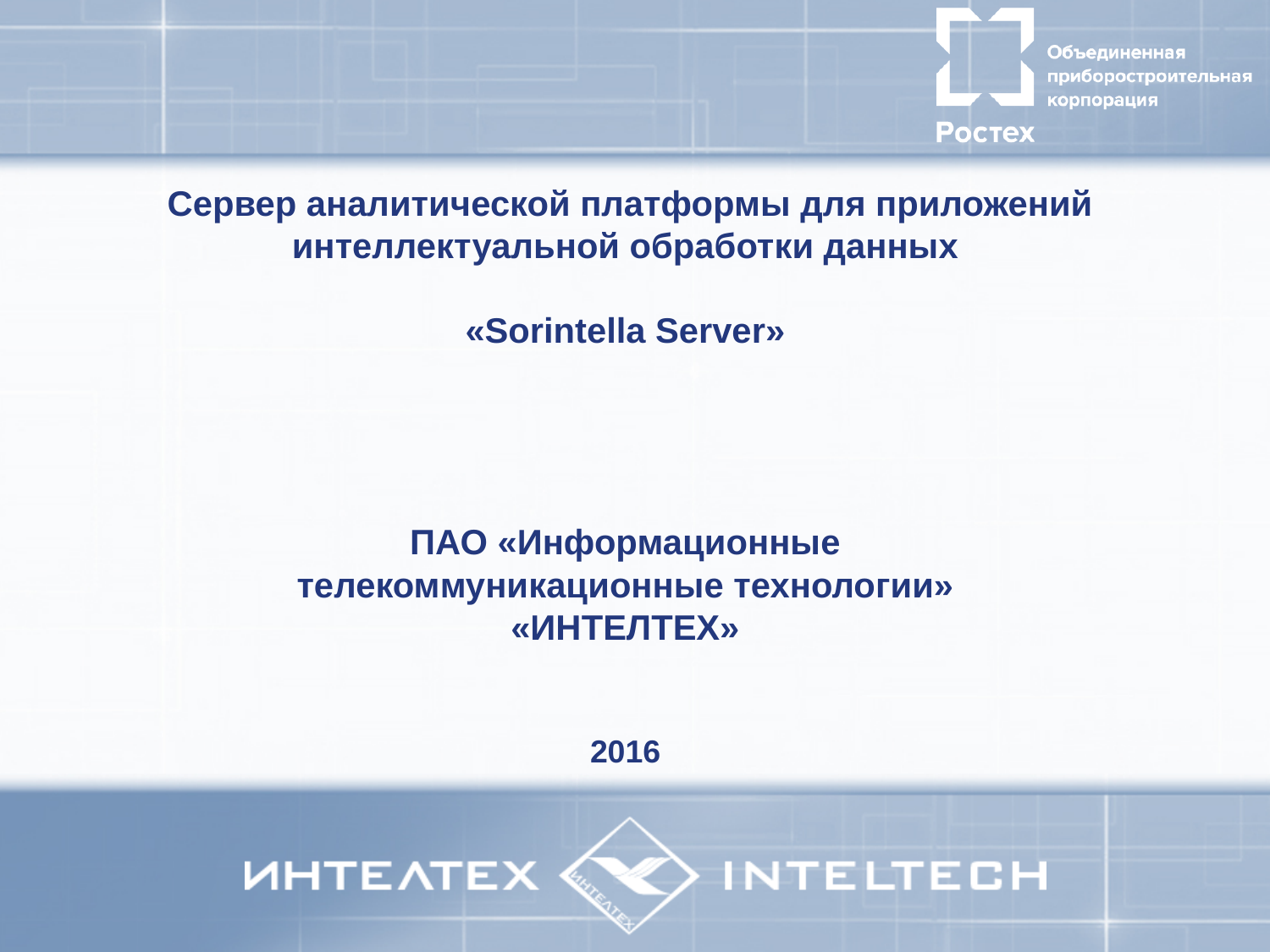

Сервер аналитической платформы для приложений интеллектуальной обработки данных

«Sorintella Server»

ПАО «Информационные
телекоммуникационные технологии»
«ИНТЕЛТЕХ»

2016